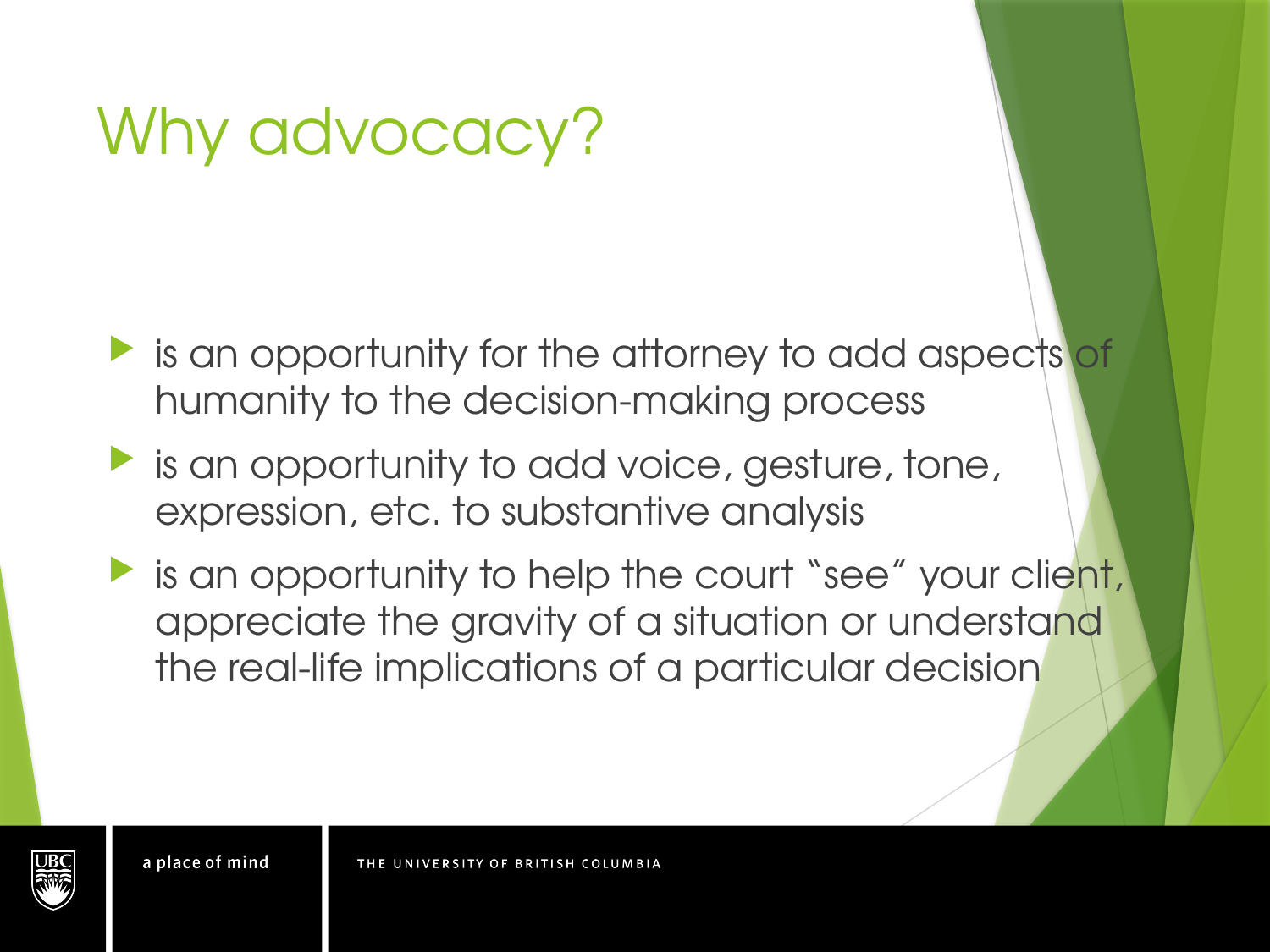

# Why advocacy?
is an opportunity for the attorney to add aspects of humanity to the decision-making process
is an opportunity to add voice, gesture, tone, expression, etc. to substantive analysis
is an opportunity to help the court “see” your client, appreciate the gravity of a situation or understand the real-life implications of a particular decision